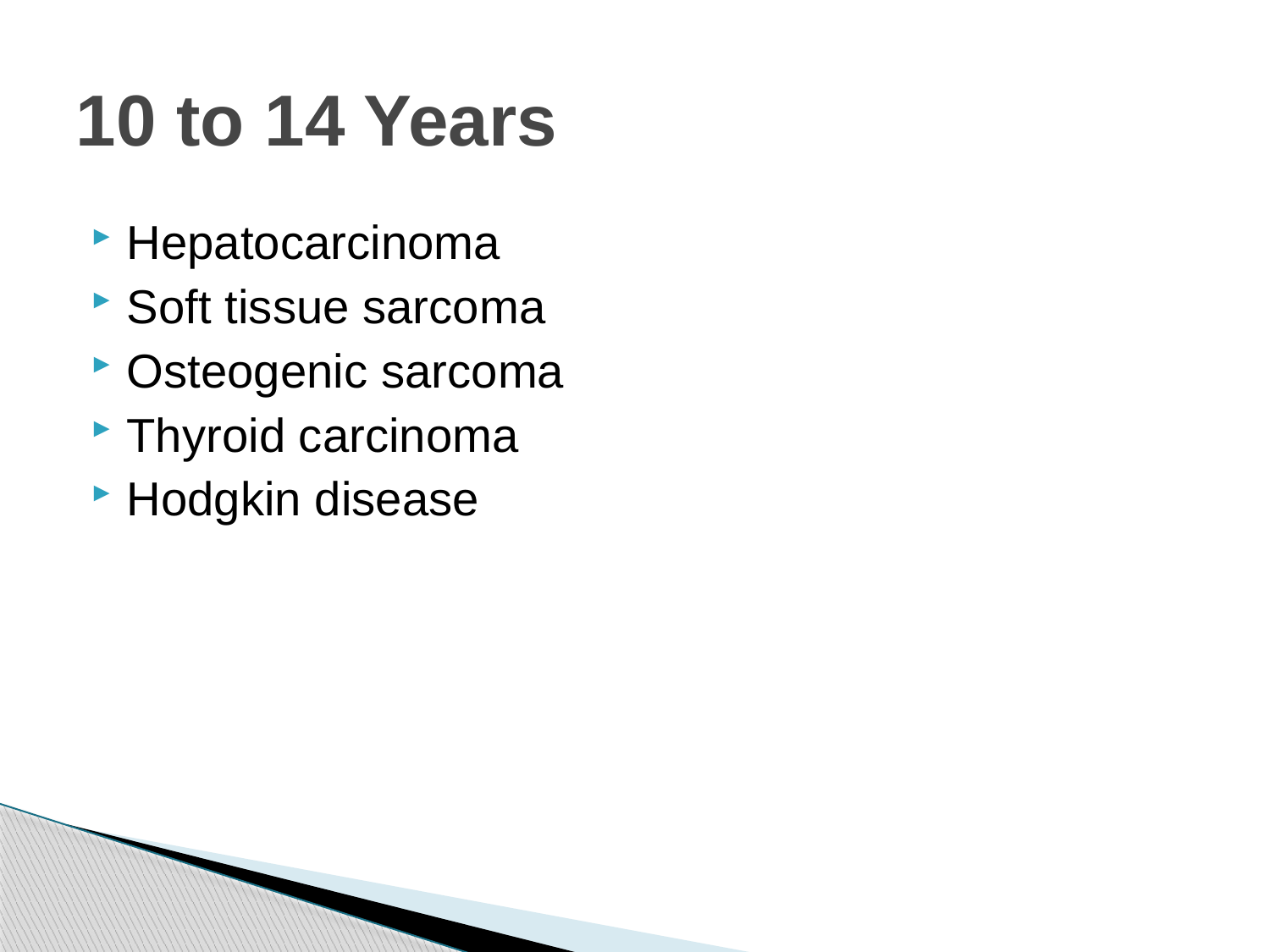

# 10 to 14 Years
Hepatocarcinoma
Soft tissue sarcoma
Osteogenic sarcoma
Thyroid carcinoma
Hodgkin disease